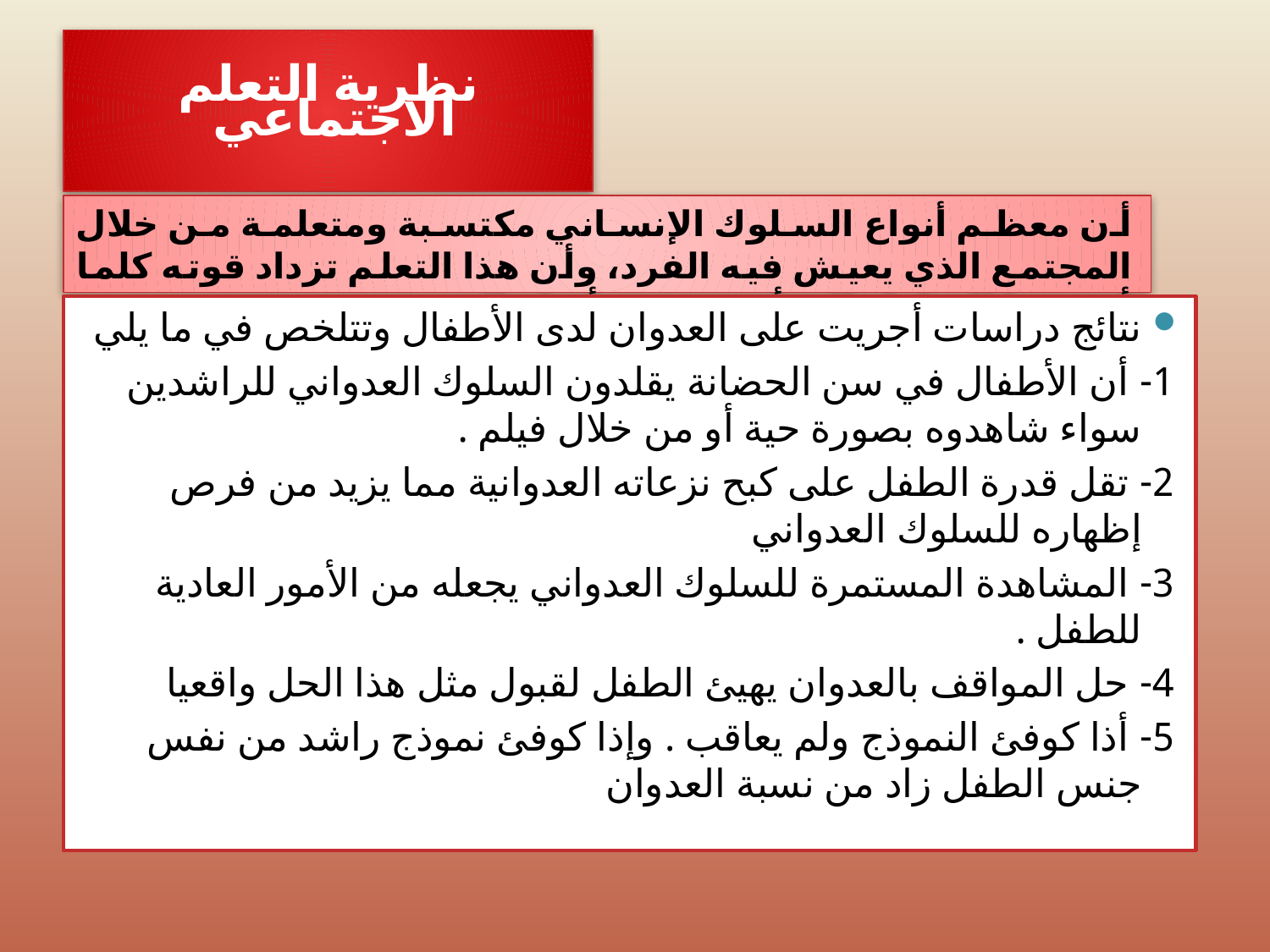

# نظرية التعلم الاجتماعي
أن معظم أنواع السلوك الإنساني مكتسبة ومتعلمة من خلال المجتمع الذي يعيش فيه الفرد، وأن هذا التعلم تزداد قوته كلما أدى هذا السلوك إلى أي نوع من أنواع التدعيم .
نتائج دراسات أجريت على العدوان لدى الأطفال وتتلخص في ما يلي
1- أن الأطفال في سن الحضانة يقلدون السلوك العدواني للراشدين سواء شاهدوه بصورة حية أو من خلال فيلم .
2- تقل قدرة الطفل على كبح نزعاته العدوانية مما يزيد من فرص إظهاره للسلوك العدواني
3- المشاهدة المستمرة للسلوك العدواني يجعله من الأمور العادية للطفل .
4- حل المواقف بالعدوان يهيئ الطفل لقبول مثل هذا الحل واقعيا
5- أذا كوفئ النموذج ولم يعاقب . وإذا كوفئ نموذج راشد من نفس جنس الطفل زاد من نسبة العدوان